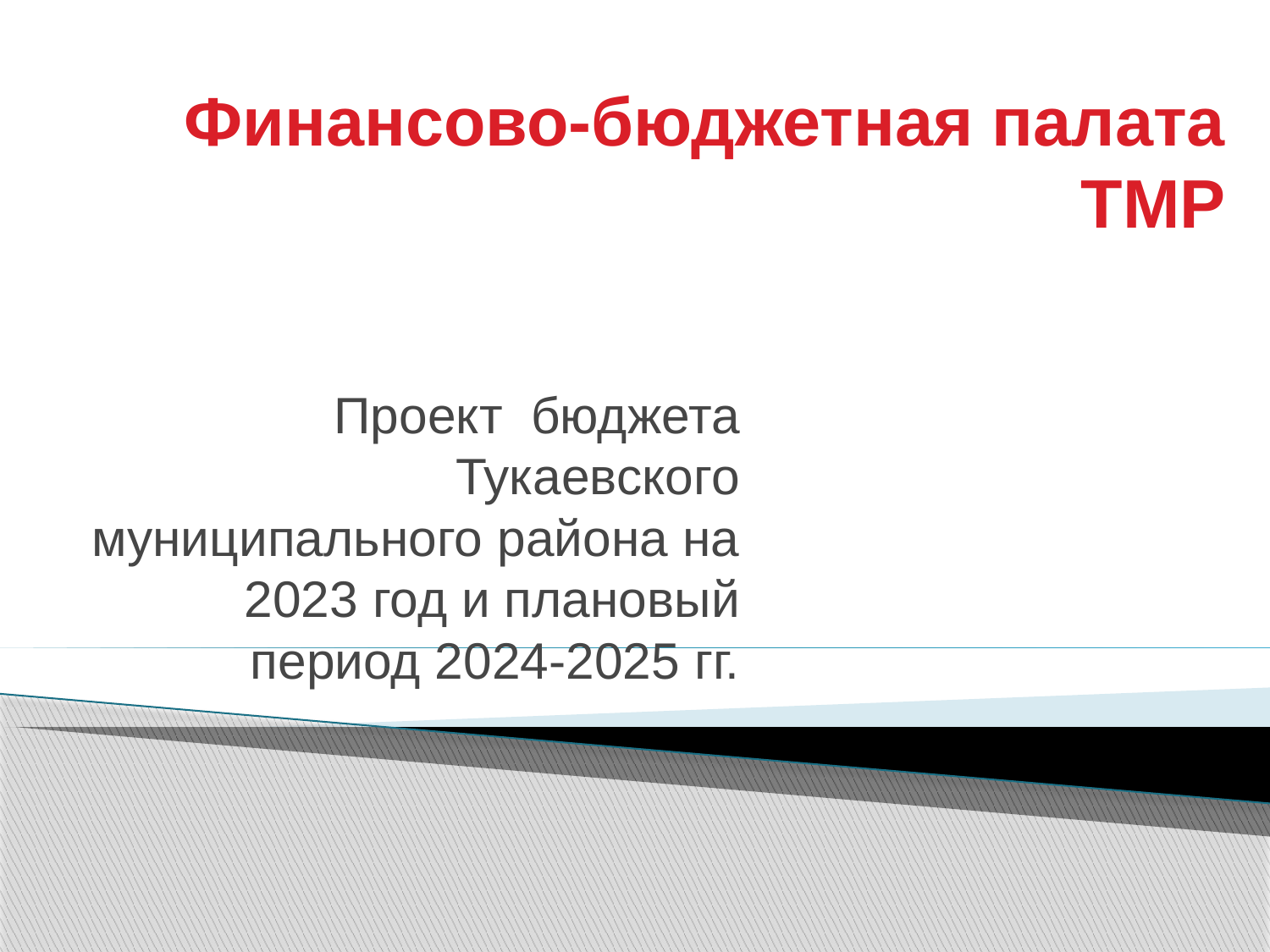

# Финансово-бюджетная палата ТМР
Проект  бюджета Тукаевского муниципального района на  2023 год и плановый период 2024-2025 гг.